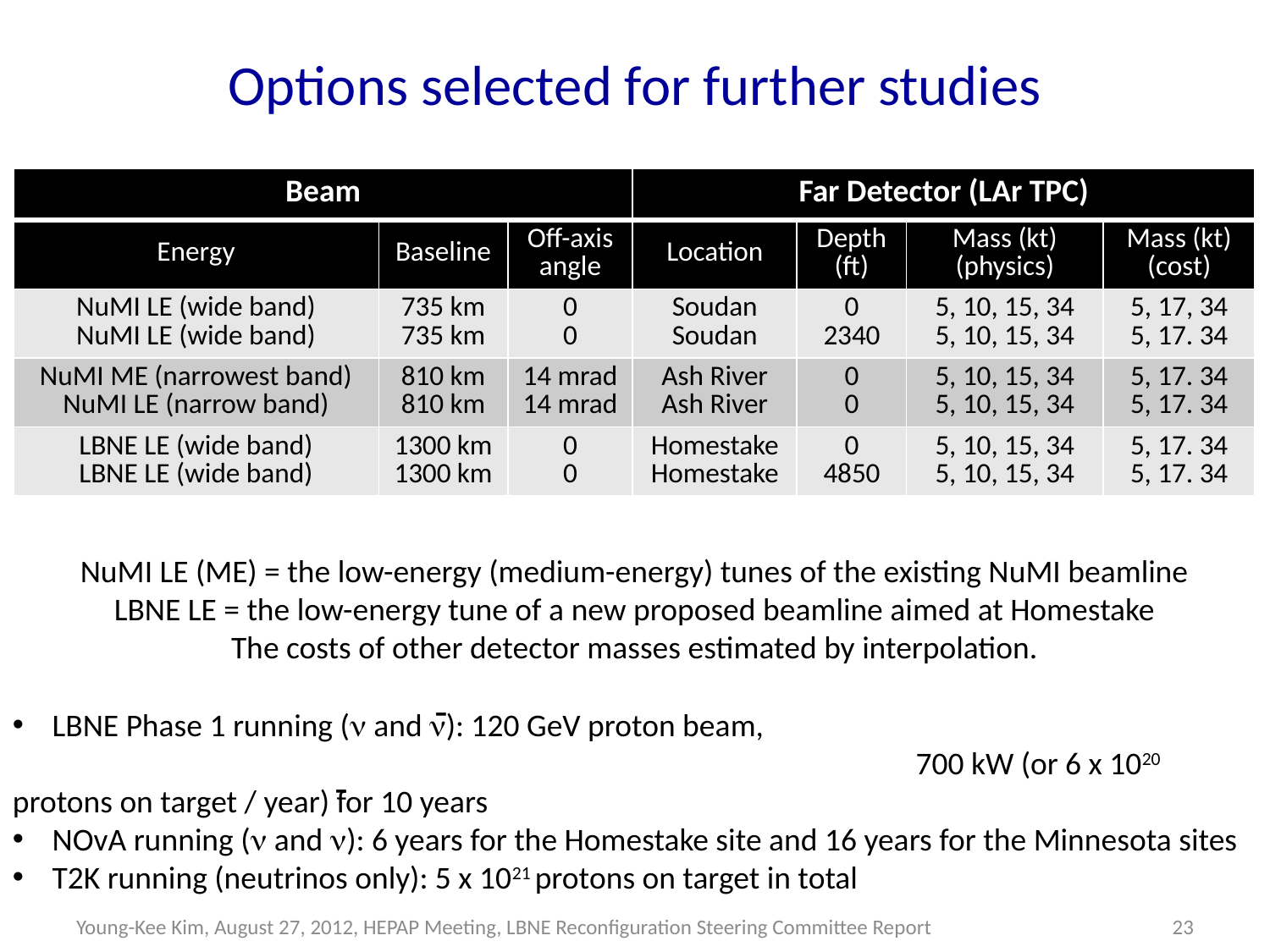

# Options selected for further studies
| Beam |  |  | Far Detector (LAr TPC) |  |  |  |
| --- | --- | --- | --- | --- | --- | --- |
| Energy | Baseline | Off-axis angle | Location | Depth (ft) | Mass (kt) (physics) | Mass (kt) (cost) |
| NuMI LE (wide band) NuMI LE (wide band) | 735 km 735 km | 0 0 | Soudan Soudan | 0 2340 | 5, 10, 15, 34 5, 10, 15, 34 | 5, 17, 34 5, 17. 34 |
| NuMI ME (narrowest band) NuMI LE (narrow band) | 810 km 810 km | 14 mrad 14 mrad | Ash River Ash River | 0 0 | 5, 10, 15, 34 5, 10, 15, 34 | 5, 17. 34 5, 17. 34 |
| LBNE LE (wide band) LBNE LE (wide band) | 1300 km 1300 km | 0 0 | Homestake Homestake | 0 4850 | 5, 10, 15, 34 5, 10, 15, 34 | 5, 17. 34 5, 17. 34 |
NuMI LE (ME) = the low-energy (medium-energy) tunes of the existing NuMI beamline
LBNE LE = the low-energy tune of a new proposed beamline aimed at Homestake
The costs of other detector masses estimated by interpolation.
-
LBNE Phase 1 running (ν and ν): 120 GeV proton beam,
							  700 kW (or 6 x 1020 protons on target / year) for 10 years
NOvA running (ν and ν): 6 years for the Homestake site and 16 years for the Minnesota sites
T2K running (neutrinos only): 5 x 1021 protons on target in total
-
Young-Kee Kim, August 27, 2012, HEPAP Meeting, LBNE Reconfiguration Steering Committee Report
23